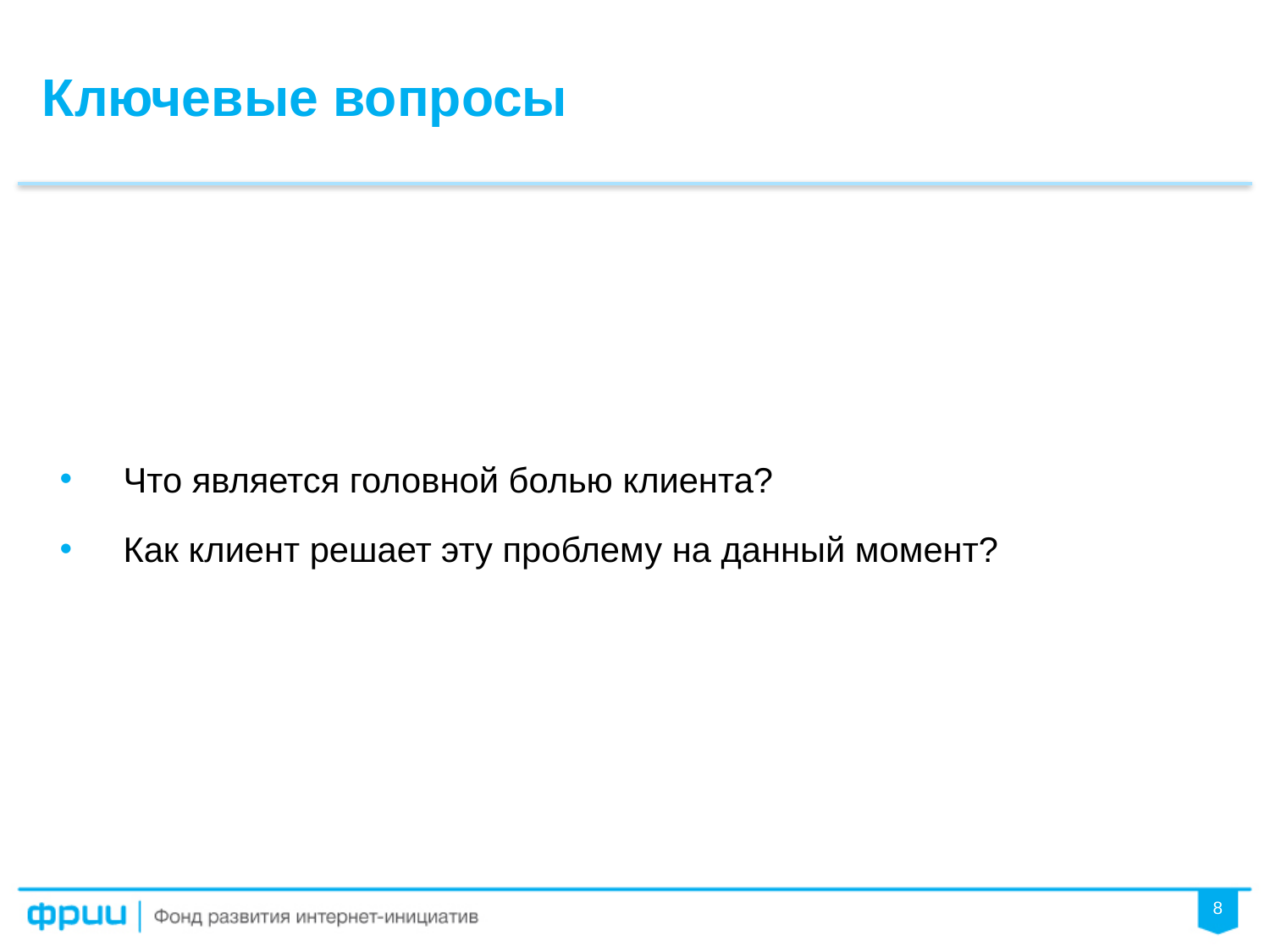

Ключевые вопросы
Что является головной болью клиента?
Как клиент решает эту проблему на данный момент?